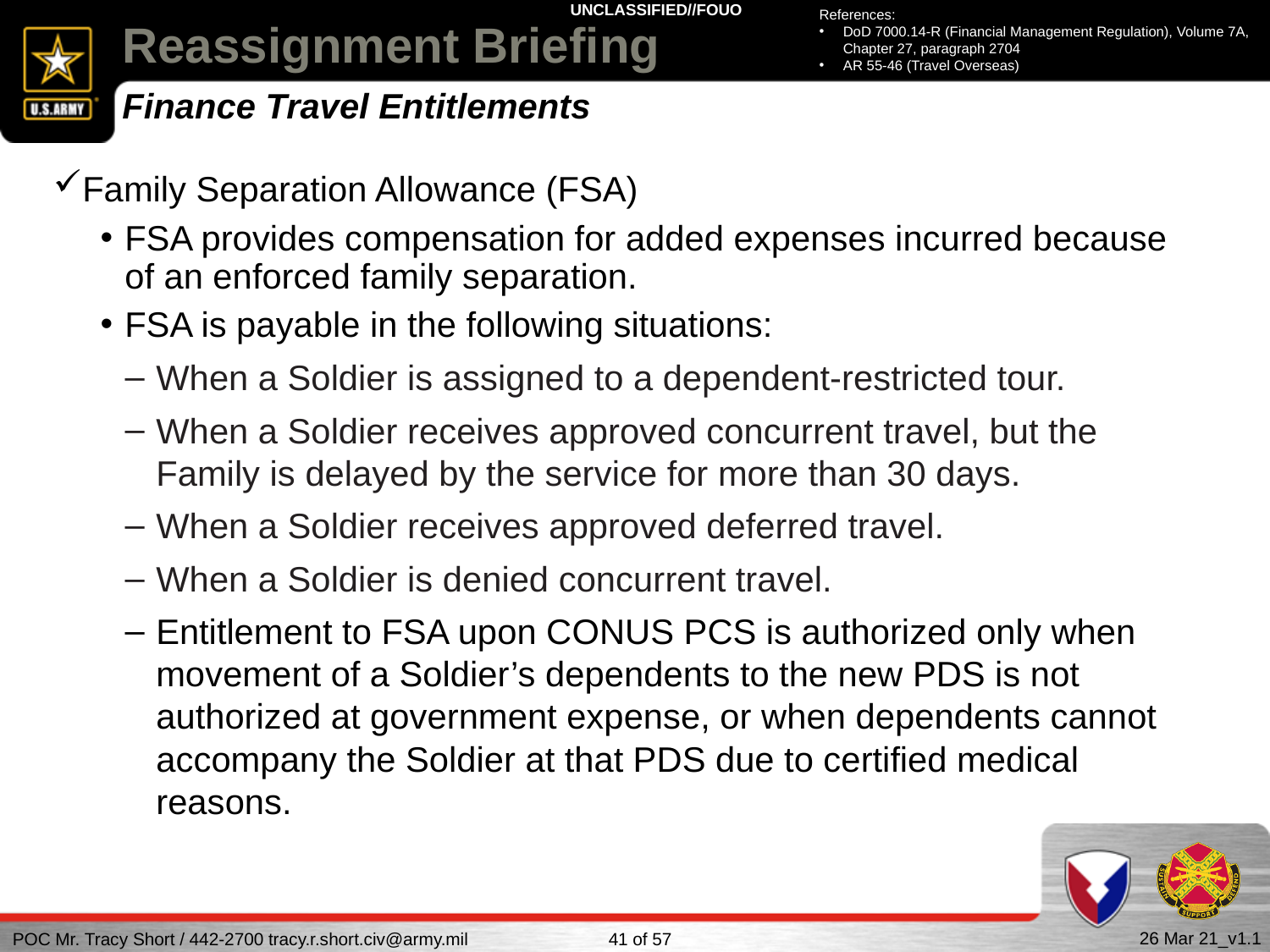

References:
DoD 7000.14-R (Financial Management Regulation), Volume 7A, Chapter 27, paragraph 2704
AR 55-46 (Travel Overseas)
Reassignment Briefing
Finance Travel Entitlements
Family Separation Allowance (FSA)
FSA provides compensation for added expenses incurred because of an enforced family separation.
FSA is payable in the following situations:
When a Soldier is assigned to a dependent-restricted tour.
When a Soldier receives approved concurrent travel, but the Family is delayed by the service for more than 30 days.
When a Soldier receives approved deferred travel.
When a Soldier is denied concurrent travel.
Entitlement to FSA upon CONUS PCS is authorized only when movement of a Soldier’s dependents to the new PDS is not authorized at government expense, or when dependents cannot accompany the Soldier at that PDS due to certified medical reasons.